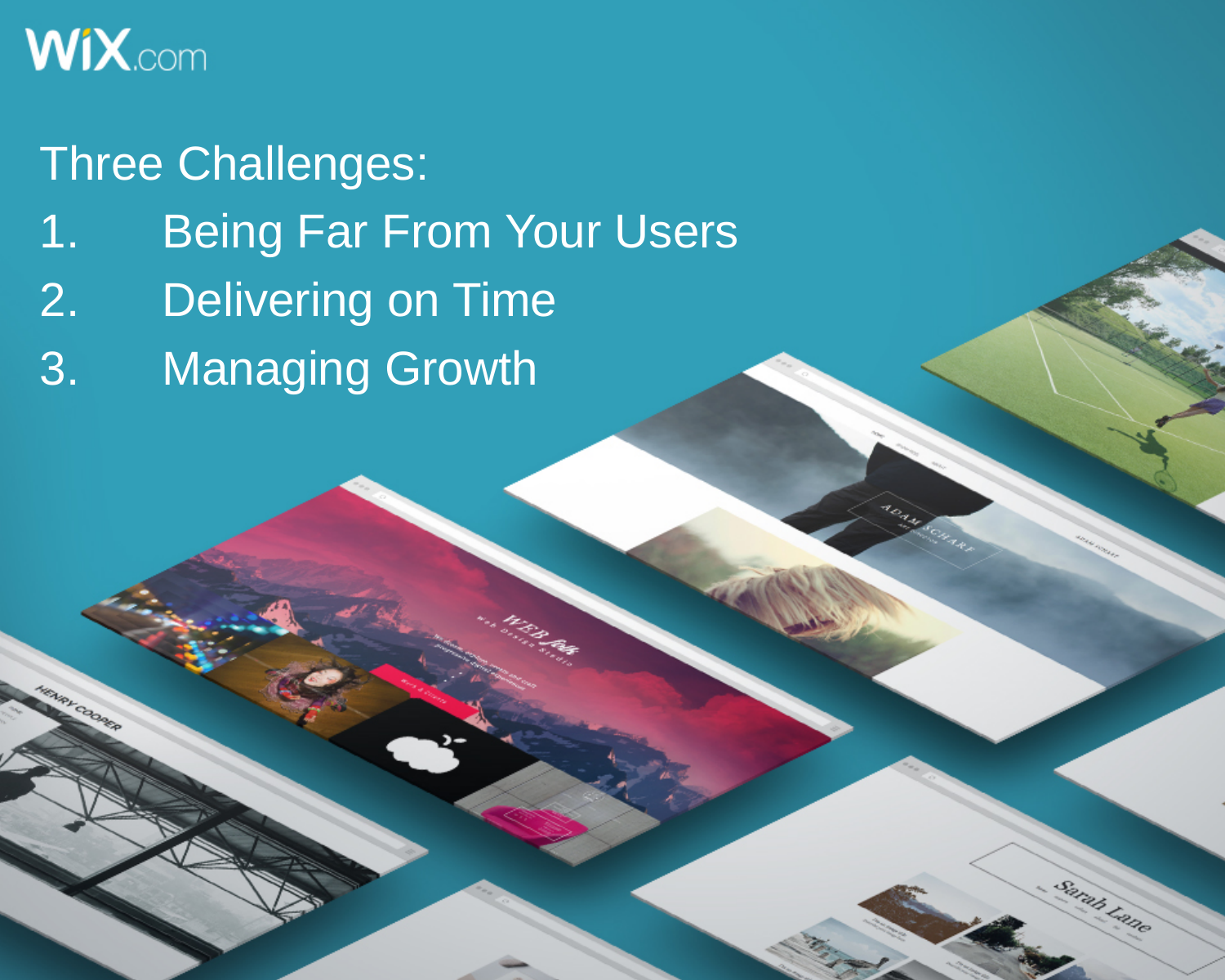

Three Challenges:
Being Far From Your Users
Delivering on Time
Managing Growth